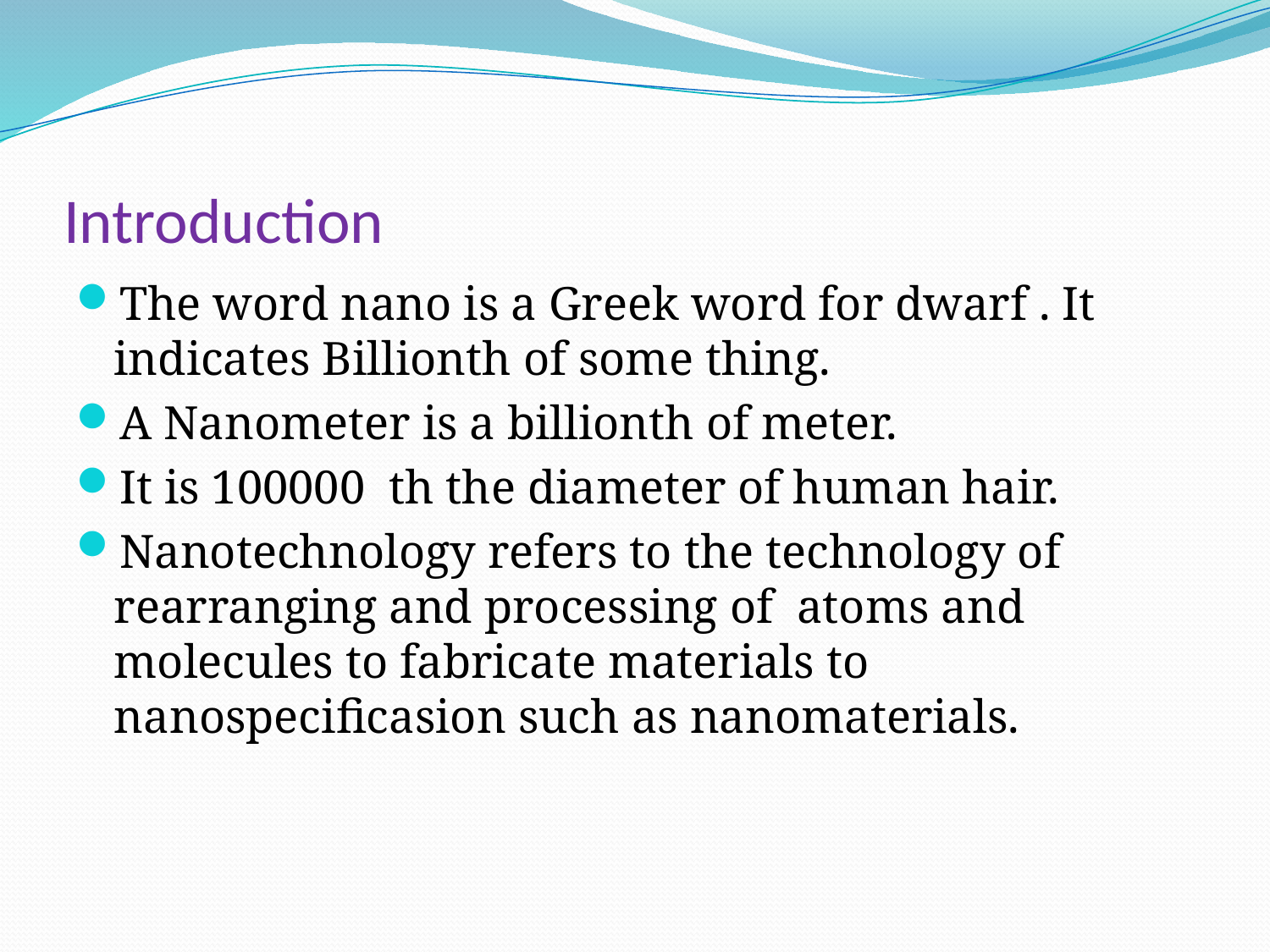

# Introduction
The word nano is a Greek word for dwarf . It indicates Billionth of some thing.
A Nanometer is a billionth of meter.
It is 100000  th the diameter of human hair.
Nanotechnology refers to the technology of rearranging and processing of  atoms and molecules to fabricate materials to nanospecificasion such as nanomaterials.